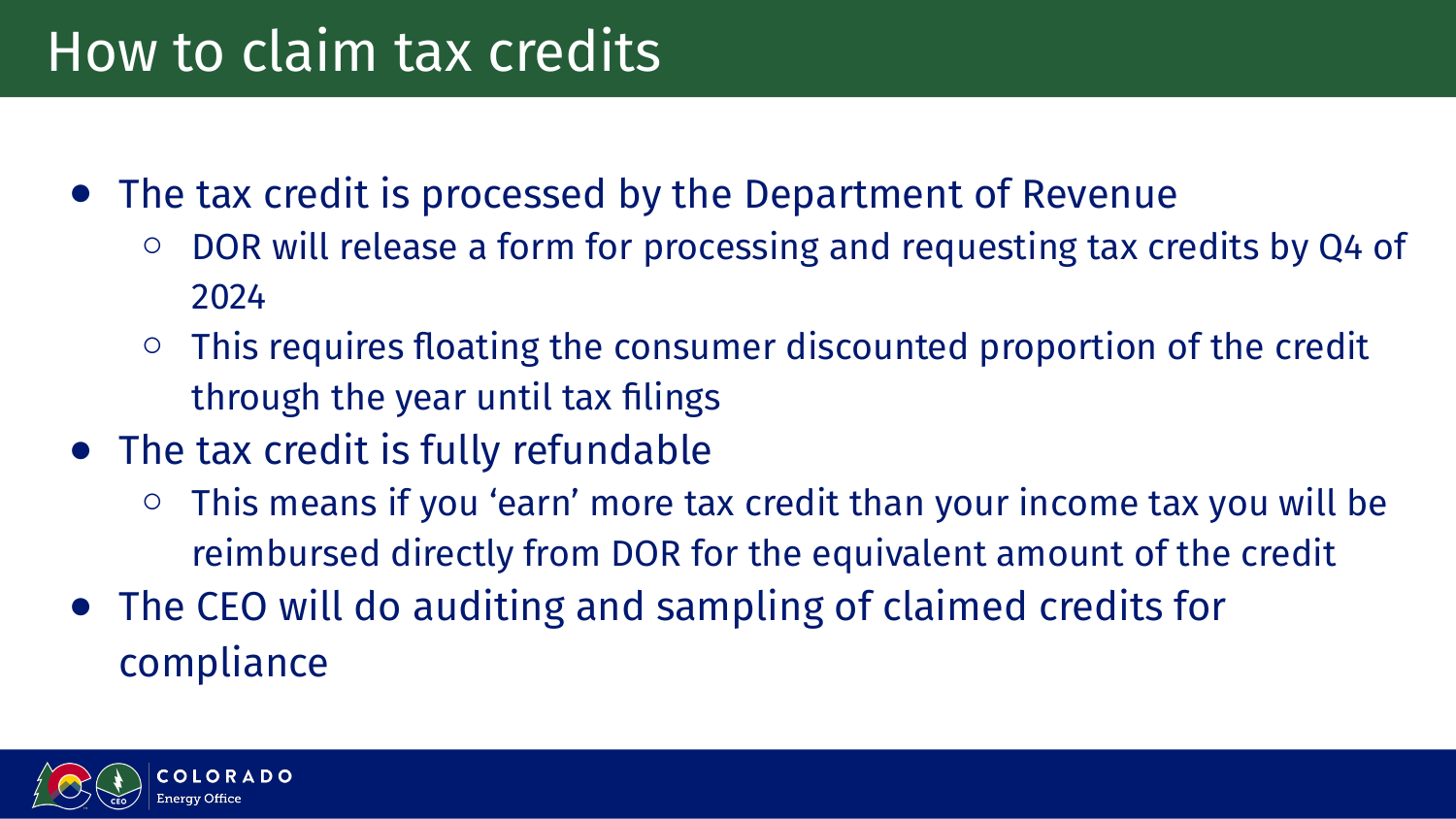

# How to claim tax credits
The tax credit is processed by the Department of Revenue
DOR will release a form for processing and requesting tax credits by Q4 of 2024
This requires floating the consumer discounted proportion of the credit through the year until tax filings
The tax credit is fully refundable
This means if you ‘earn’ more tax credit than your income tax you will be reimbursed directly from DOR for the equivalent amount of the credit
The CEO will do auditing and sampling of claimed credits for compliance